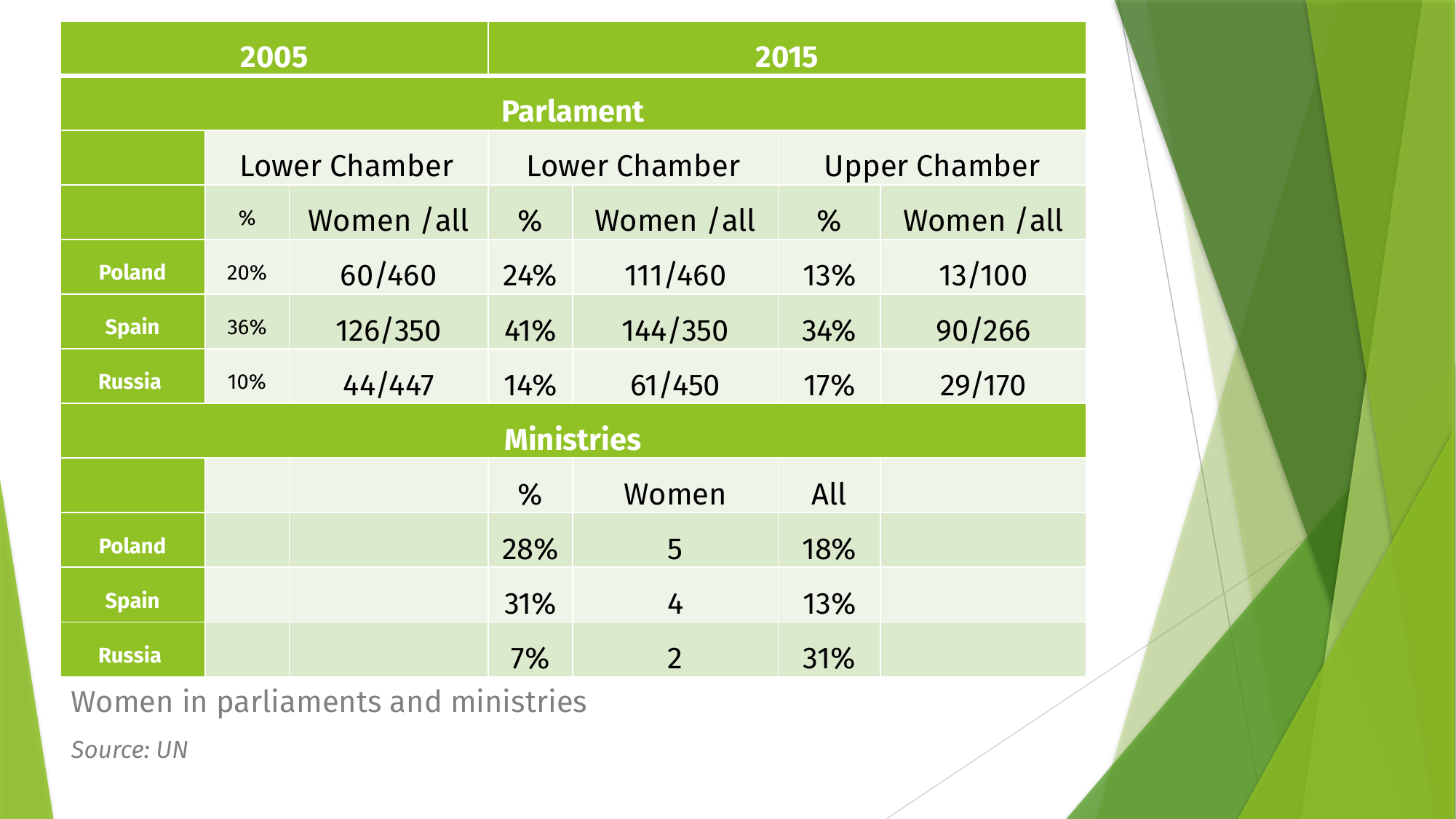

| 2005 |  |  | 2015 |  |  |  |
| --- | --- | --- | --- | --- | --- | --- |
| Parlament |  |  |  |  |  |  |
|  | Lower Chamber |  | Lower Chamber |  | Upper Chamber |  |
|  | % | Women /all | % | Women /all | % | Women /all |
| Poland | 20% | 60/460 | 24% | 111/460 | 13% | 13/100 |
| Spain | 36% | 126/350 | 41% | 144/350 | 34% | 90/266 |
| Russia | 10% | 44/447 | 14% | 61/450 | 17% | 29/170 |
| Ministries |  |  |  |  |  |  |
|  |  |  | % | Women | All |  |
| Poland |  |  | 28% | 5 | 18% |  |
| Spain |  |  | 31% | 4 | 13% |  |
| Russia |  |  | 7% | 2 | 31% |  |
Women in parliaments and ministries
Source: UN